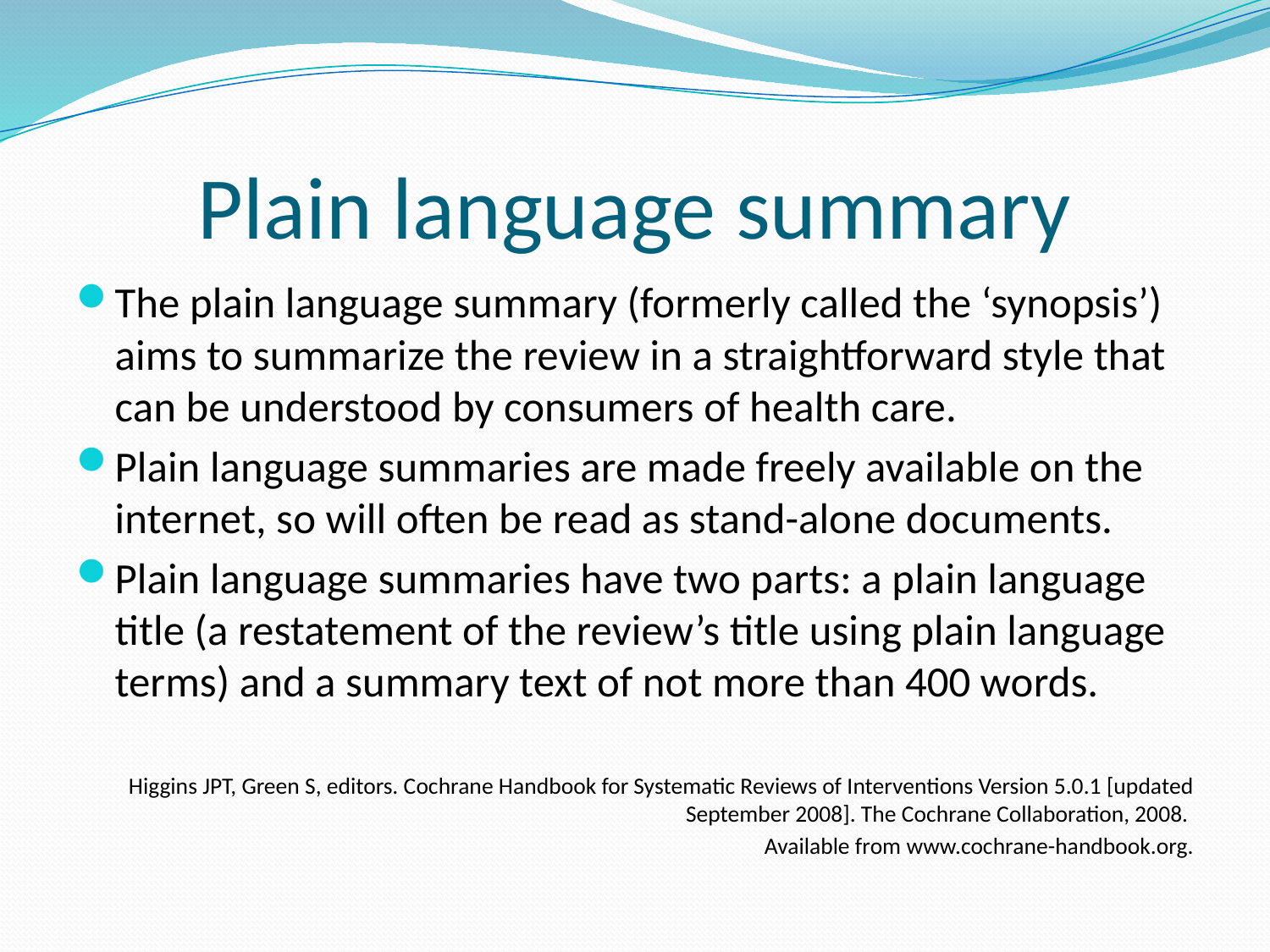

# Plain language summary
The plain language summary (formerly called the ‘synopsis’) aims to summarize the review in a straightforward style that can be understood by consumers of health care.
Plain language summaries are made freely available on the internet, so will often be read as stand-alone documents.
Plain language summaries have two parts: a plain language title (a restatement of the review’s title using plain language terms) and a summary text of not more than 400 words.

       Higgins JPT, Green S, editors. Cochrane Handbook for Systematic Reviews of Interventions Version 5.0.1 [updated September 2008]. The Cochrane Collaboration, 2008.
       Available from www.cochrane-handbook.org.